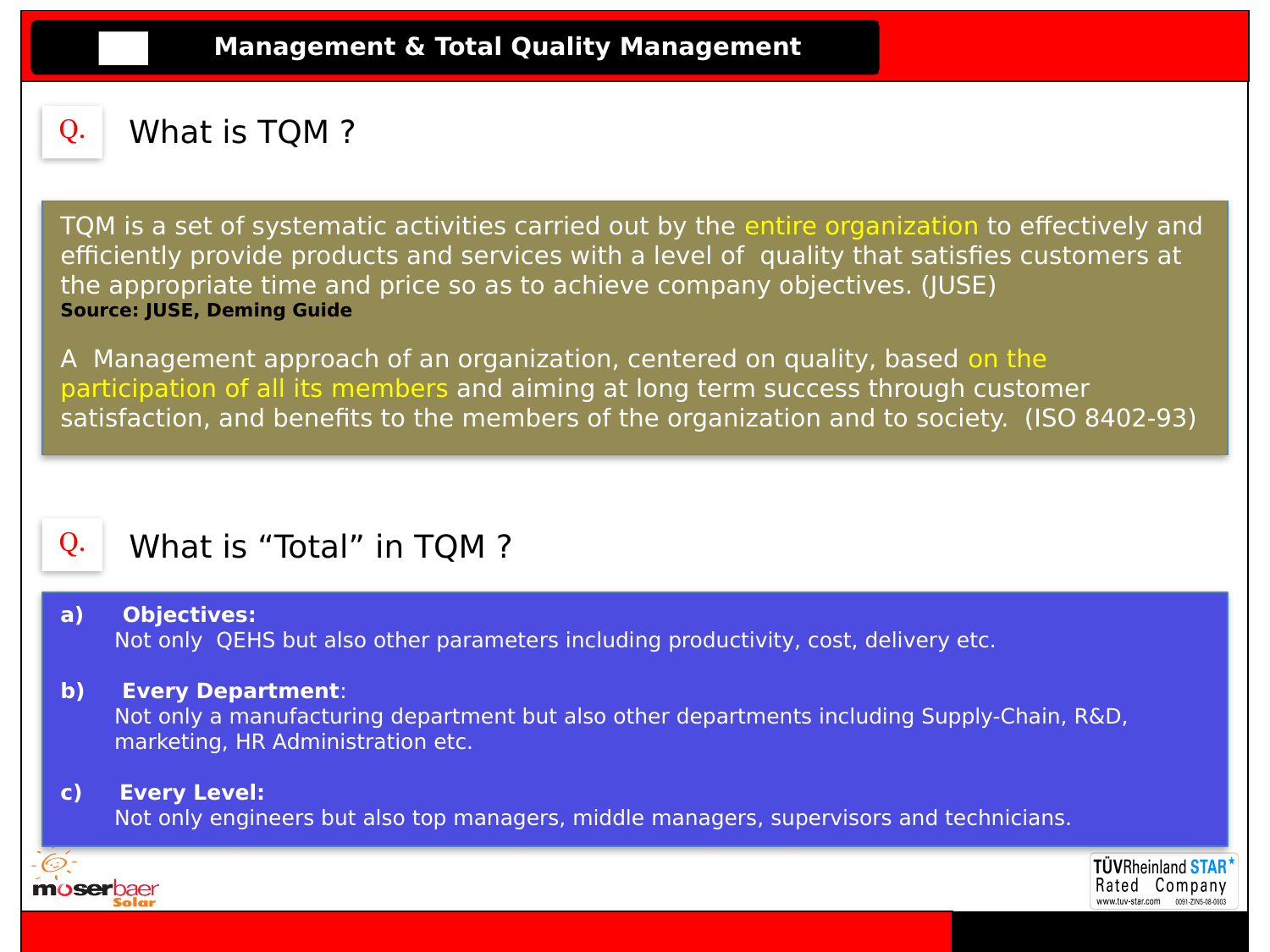

Management & Total Quality Management

Q.
What is TQM ?
TQM is a set of systematic activities carried out by the entire organization to effectively and efficiently provide products and services with a level of  quality that satisfies customers at the appropriate time and price so as to achieve company objectives. (JUSE)
Source: JUSE, Deming Guide

A  Management approach of an organization, centered on quality, based on the participation of all its members and aiming at long term success through customer satisfaction, and benefits to the members of the organization and to society.  (ISO 8402-93)

Q.
What is “Total” in TQM ?
a)	  Objectives:
        Not only  QEHS but also other parameters including productivity, cost, delivery etc.

b)     Every Department:
        Not only a manufacturing department but also other departments including Supply-Chain, R&D,
        marketing, HR Administration etc.

c)     Every Level:
        Not only engineers but also top managers, middle managers, supervisors and technicians.